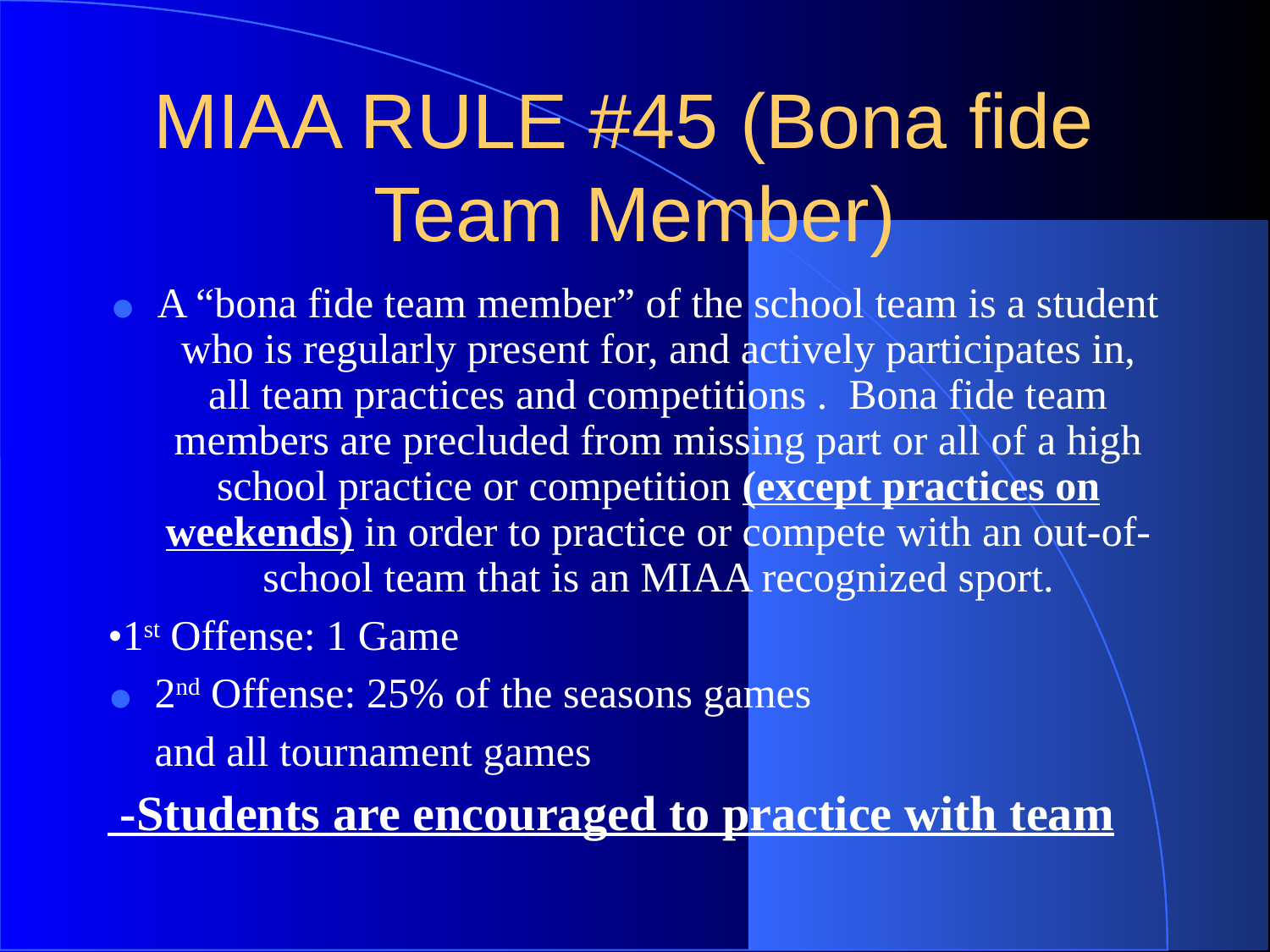

# MIAA RULE #45 (Bona fide Team Member)
A “bona fide team member” of the school team is a student who is regularly present for, and actively participates in, all team practices and competitions .  Bona fide team members are precluded from missing part or all of a high school practice or competition (except practices on weekends) in order to practice or compete with an out-of-school team that is an MIAA recognized sport.
•1st Offense: 1 Game
2nd Offense: 25% of the seasons games
	and all tournament games
 -Students are encouraged to practice with team